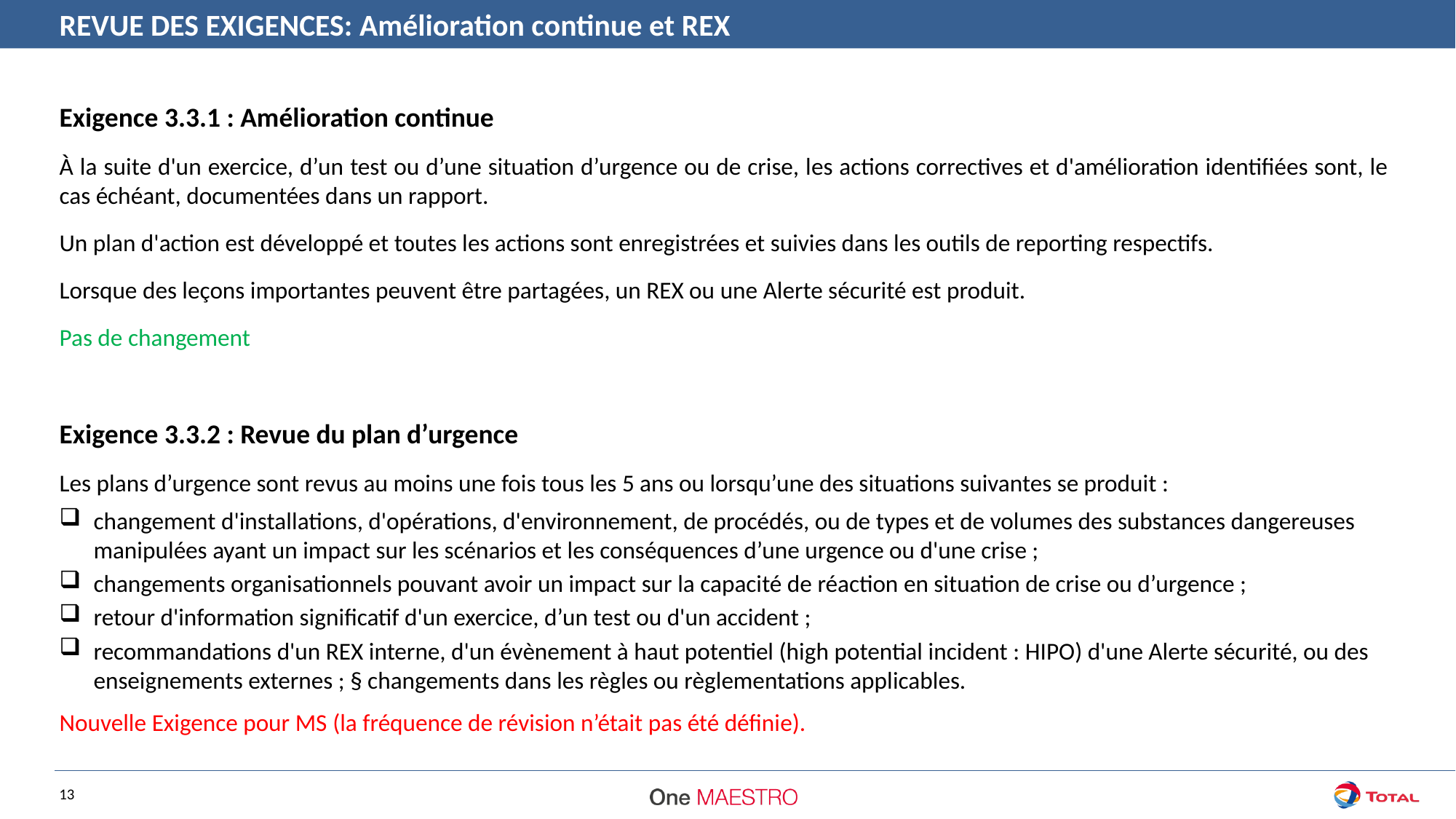

REVUE DES EXIGENCES: Amélioration continue et REX
Exigence 3.3.1 : Amélioration continue
À la suite d'un exercice, d’un test ou d’une situation d’urgence ou de crise, les actions correctives et d'amélioration identifiées sont, le cas échéant, documentées dans un rapport.
Un plan d'action est développé et toutes les actions sont enregistrées et suivies dans les outils de reporting respectifs.
Lorsque des leçons importantes peuvent être partagées, un REX ou une Alerte sécurité est produit.
Pas de changement

Exigence 3.3.2 : Revue du plan d’urgence
Les plans d’urgence sont revus au moins une fois tous les 5 ans ou lorsqu’une des situations suivantes se produit :
changement d'installations, d'opérations, d'environnement, de procédés, ou de types et de volumes des substances dangereuses manipulées ayant un impact sur les scénarios et les conséquences d’une urgence ou d'une crise ;
changements organisationnels pouvant avoir un impact sur la capacité de réaction en situation de crise ou d’urgence ;
retour d'information significatif d'un exercice, d’un test ou d'un accident ;
recommandations d'un REX interne, d'un évènement à haut potentiel (high potential incident : HIPO) d'une Alerte sécurité, ou des enseignements externes ; § changements dans les règles ou règlementations applicables.
Nouvelle Exigence pour MS (la fréquence de révision n’était pas été définie).